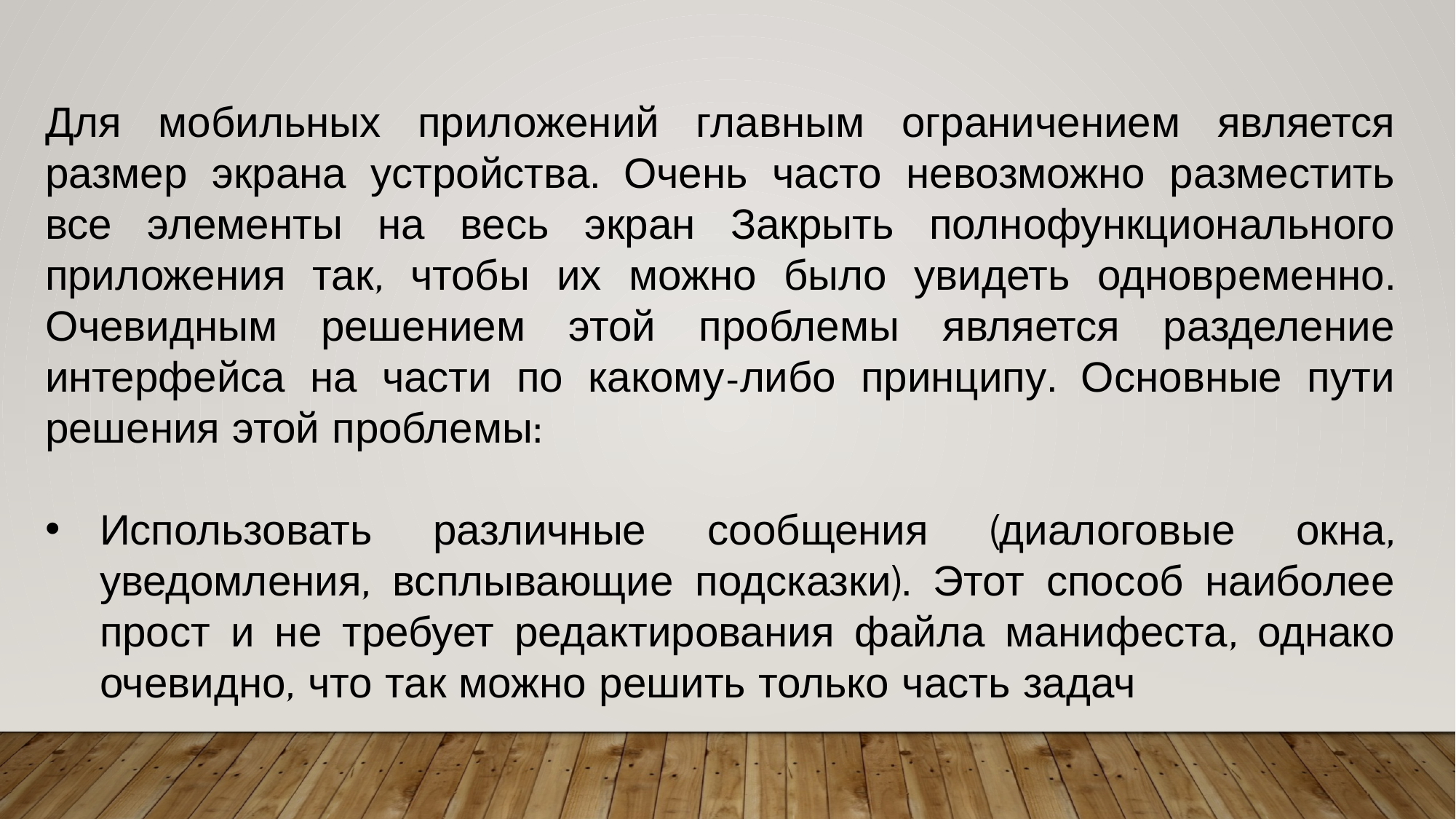

Для мобильных приложений главным ограничением является размер экрана устройства. Очень часто невозможно разместить все элементы на весь экран Закрыть полнофункционального приложения так, чтобы их можно было увидеть одновременно. Очевидным решением этой проблемы является разделение интерфейса на части по какому-либо принципу. Основные пути решения этой проблемы:

Использовать различные сообщения (диалоговые окна, уведомления, всплывающие подсказки). Этот способ наиболее прост и не требует редактирования файла манифеста, однако очевидно, что так можно решить только часть задач